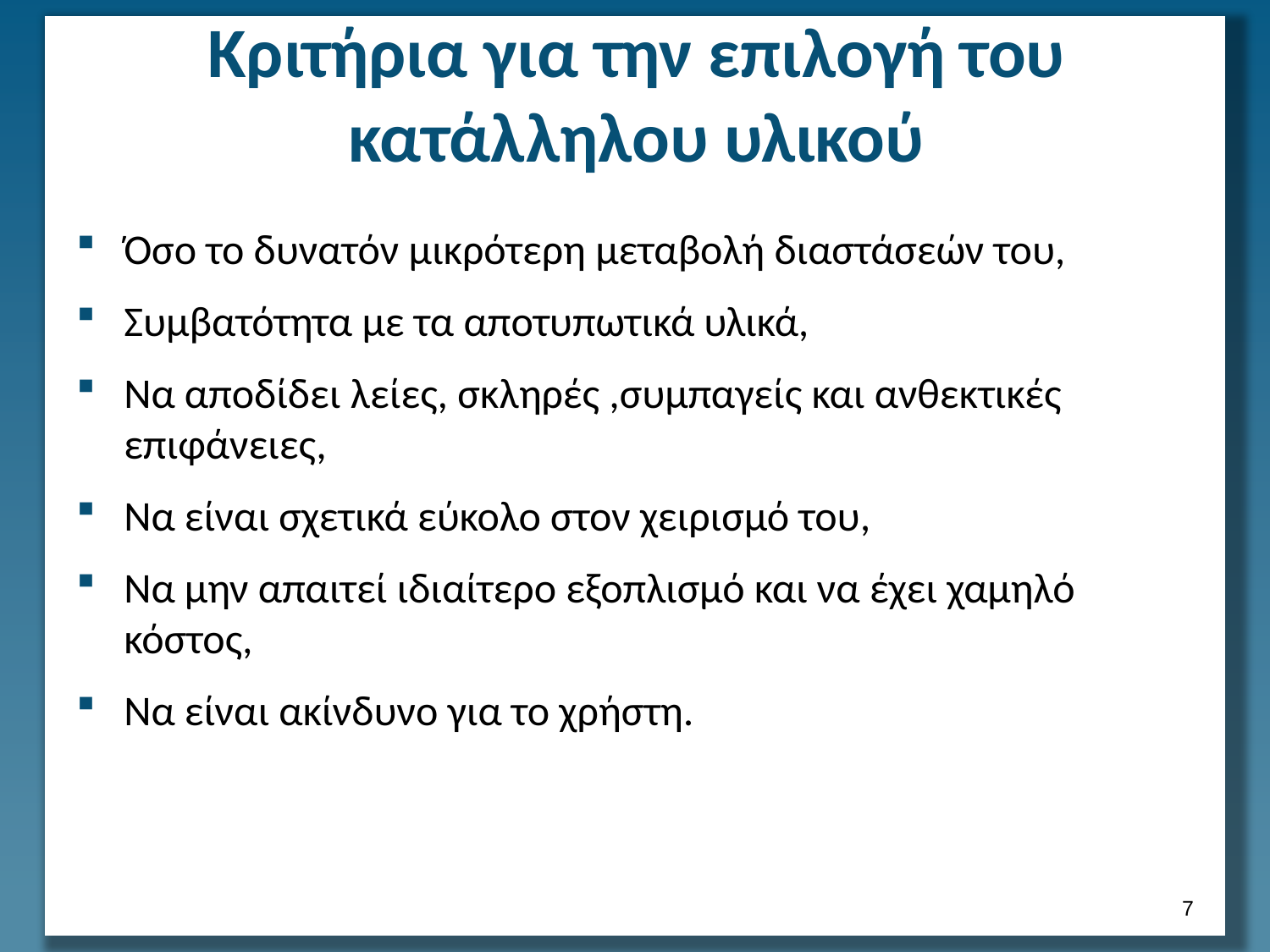

# Κριτήρια για την επιλογή του κατάλληλου υλικού
Όσο το δυνατόν μικρότερη μεταβολή διαστάσεών του,
Συμβατότητα με τα αποτυπωτικά υλικά,
Να αποδίδει λείες, σκληρές ,συμπαγείς και ανθεκτικές επιφάνειες,
Να είναι σχετικά εύκολο στον χειρισμό του,
Να μην απαιτεί ιδιαίτερο εξοπλισμό και να έχει χαμηλό κόστος,
Να είναι ακίνδυνο για το χρήστη.
7